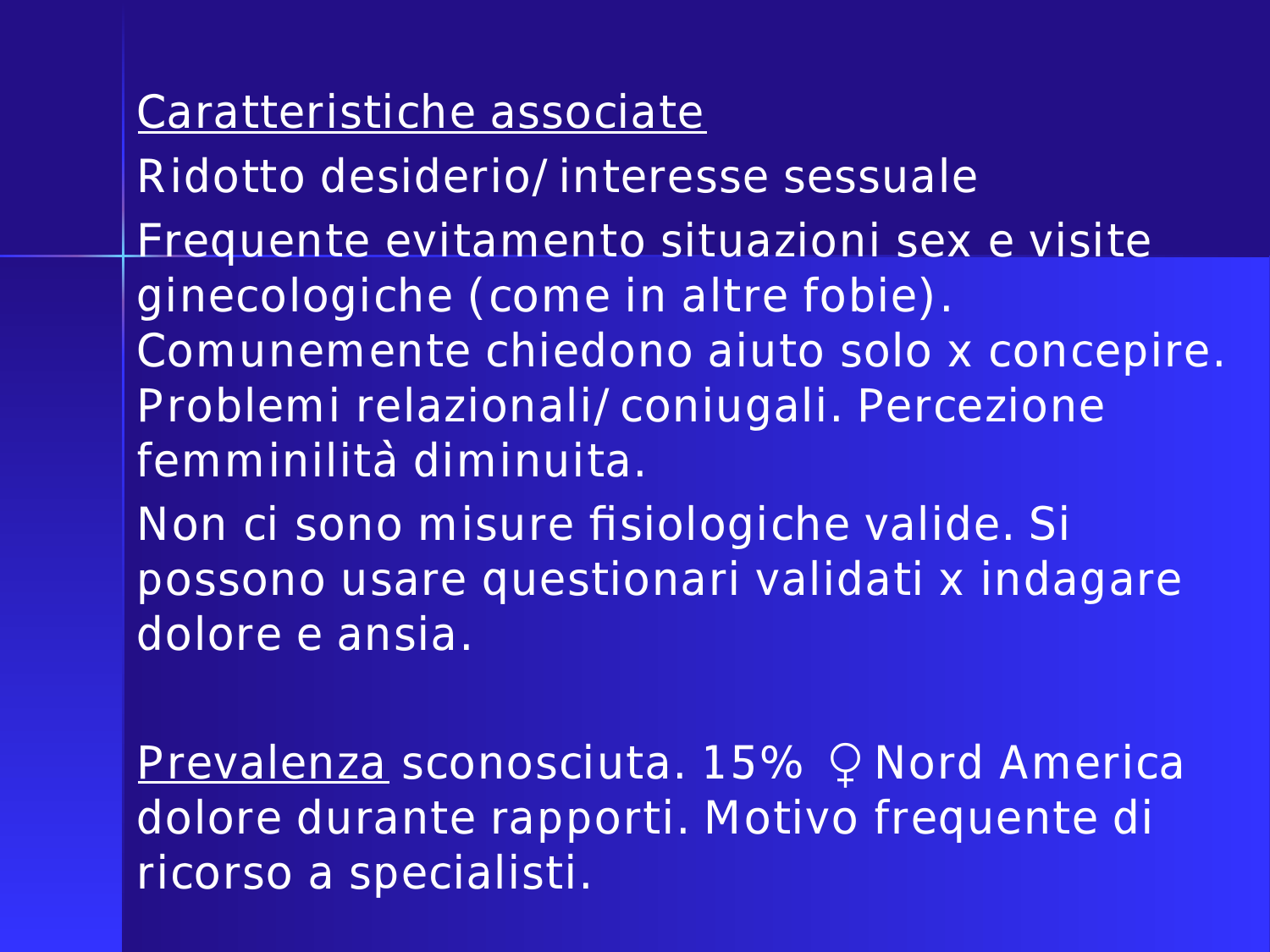

Caratteristiche associate
Ridotto desiderio/interesse sessuale
Frequente evitamento situazioni sex e visite ginecologiche (come in altre fobie). Comunemente chiedono aiuto solo x concepire. Problemi relazionali/coniugali. Percezione femminilità diminuita.
Non ci sono misure fisiologiche valide. Si possono usare questionari validati x indagare dolore e ansia.

Prevalenza sconosciuta. 15% ♀ Nord America dolore durante rapporti. Motivo frequente di ricorso a specialisti.